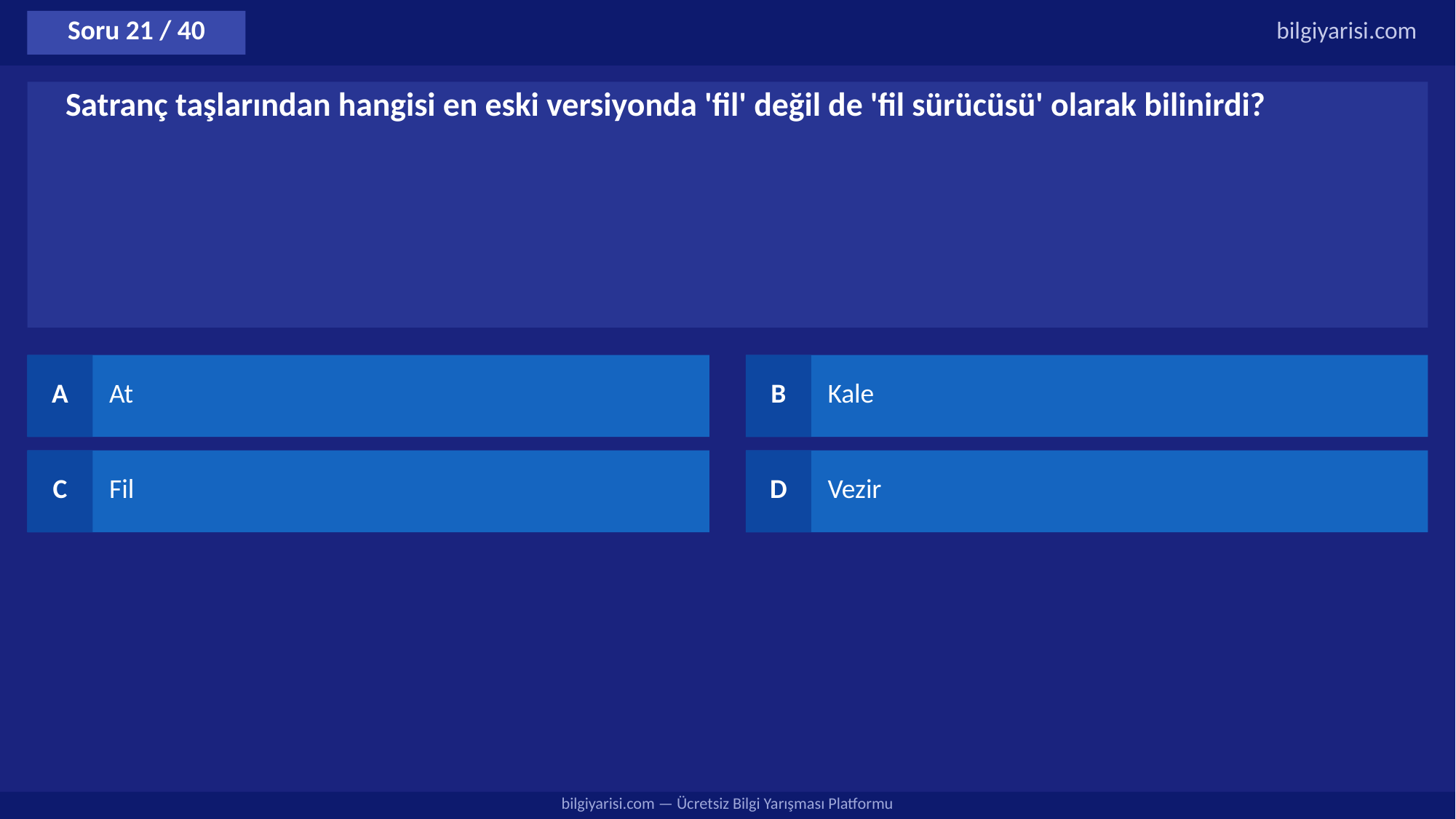

Soru 21 / 40
bilgiyarisi.com

Satranç taşlarından hangisi en eski versiyonda 'fil' değil de 'fil sürücüsü' olarak bilinirdi?

A
At

B
Kale

C
Fil

D
Vezir
bilgiyarisi.com — Ücretsiz Bilgi Yarışması Platformu